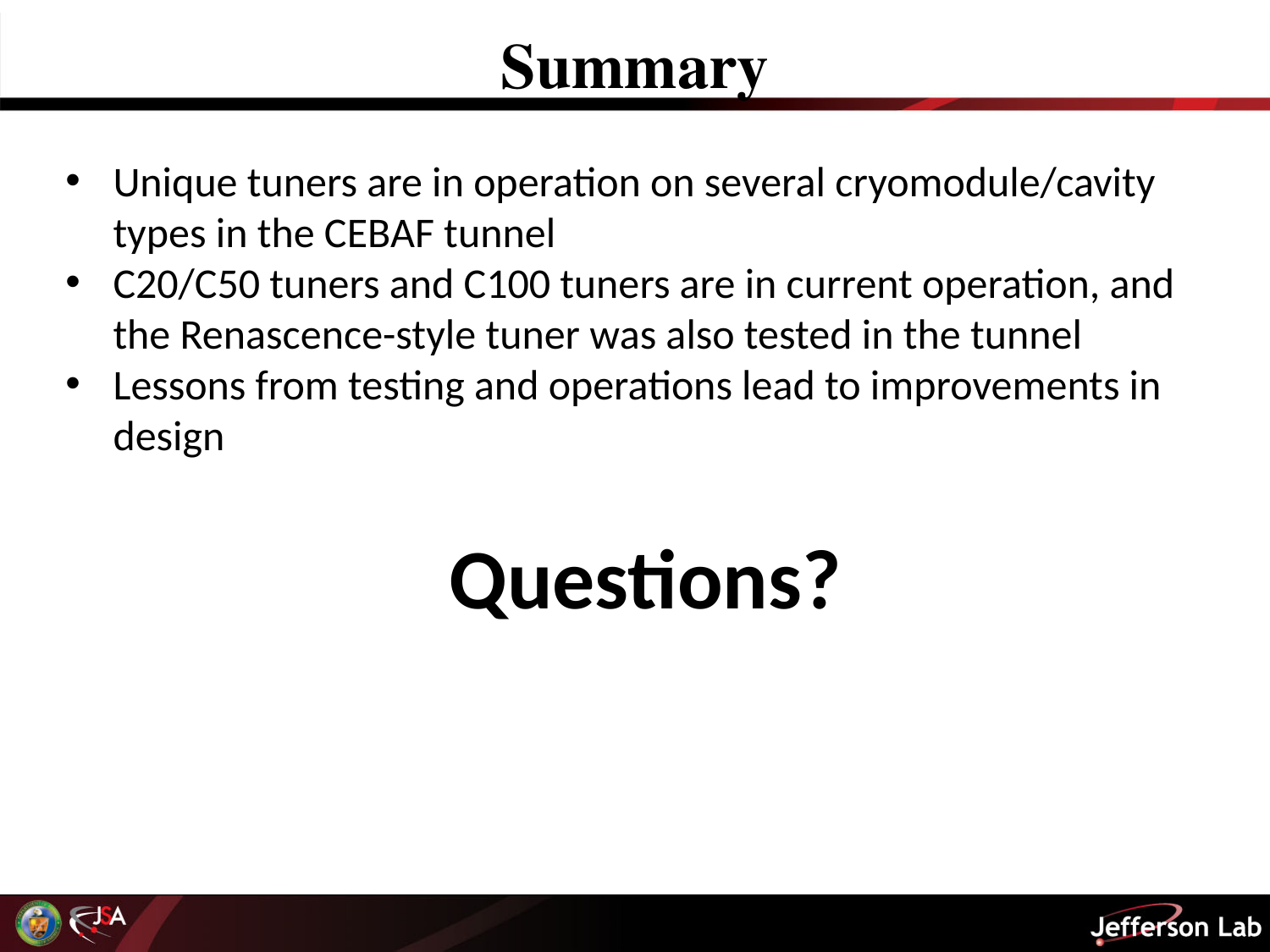

# Summary
Unique tuners are in operation on several cryomodule/cavity types in the CEBAF tunnel
C20/C50 tuners and C100 tuners are in current operation, and the Renascence-style tuner was also tested in the tunnel
Lessons from testing and operations lead to improvements in design
Questions?